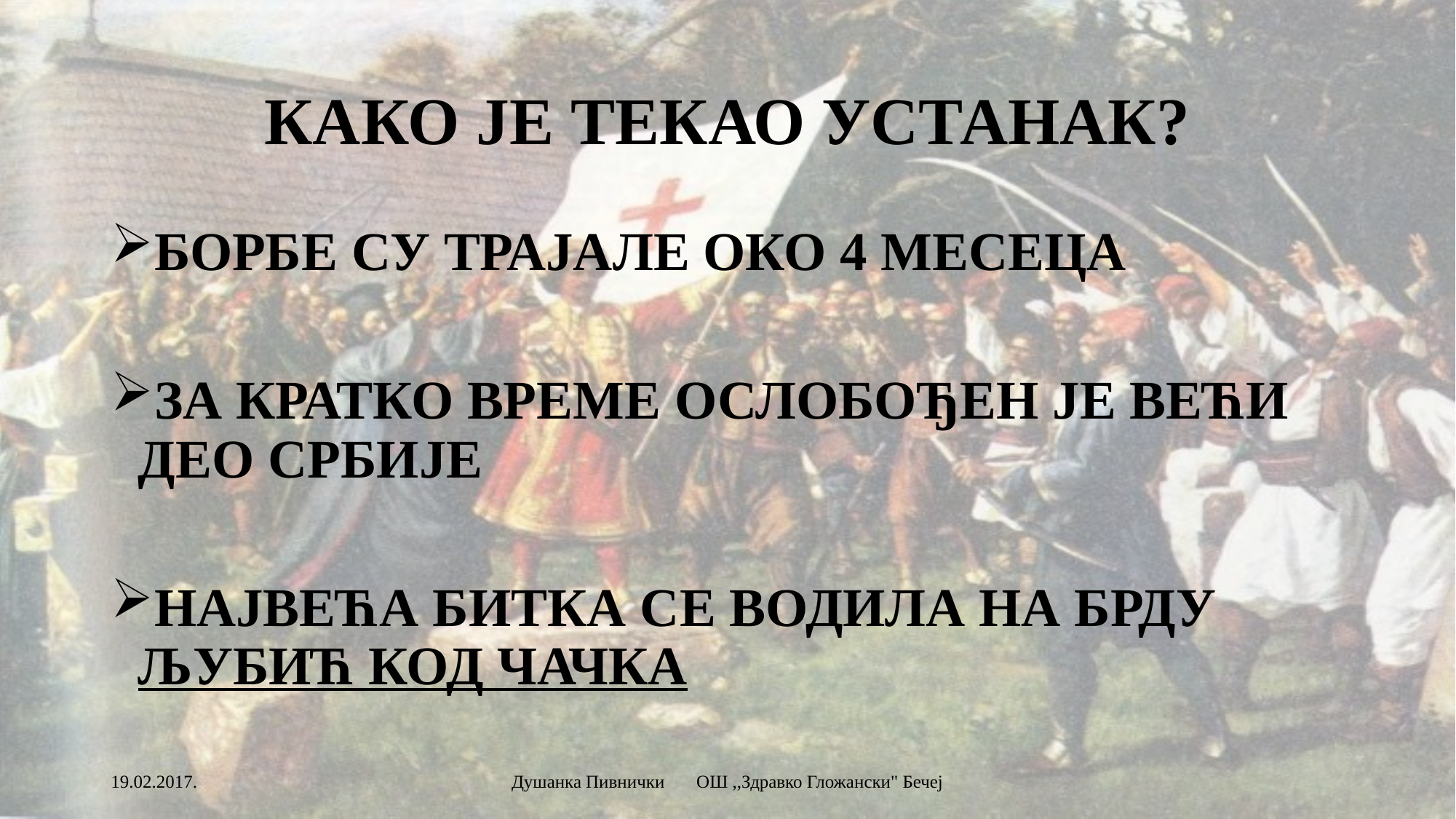

# КАКО ЈЕ ТЕКАО УСТАНАК?
БОРБЕ СУ ТРАЈАЛЕ ОКО 4 МЕСЕЦА

ЗА КРАТКО ВРЕМЕ ОСЛОБОЂЕН ЈЕ ВЕЋИ ДЕО СРБИЈЕ

НАЈВЕЋА БИТКА СЕ ВОДИЛА НА БРДУ ЉУБИЋ КОД ЧАЧКА
19.02.2017.
Душанка Пивнички       ОШ ,,Здравко Гложански" Бечеј